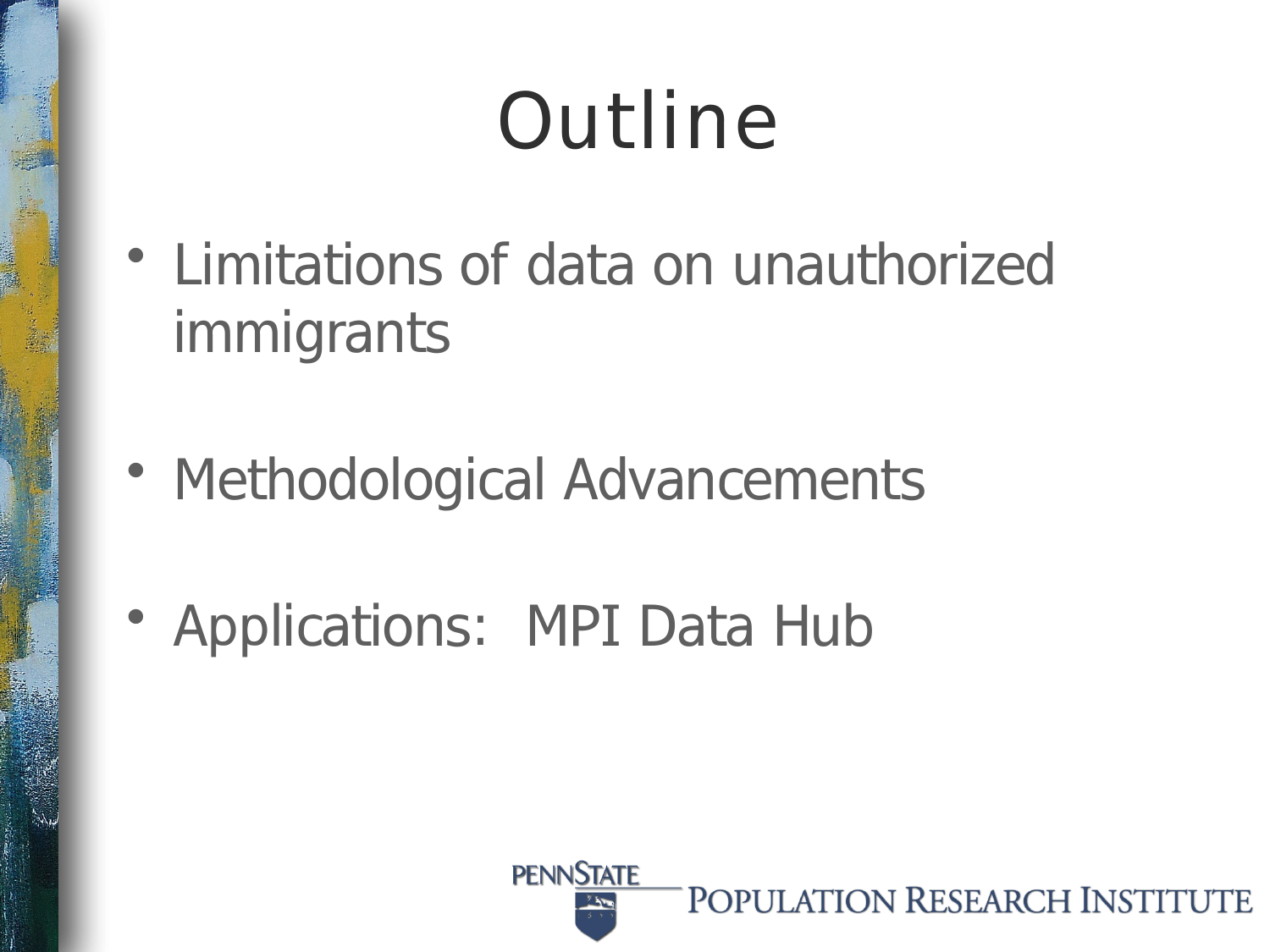

# Outline
Limitations of data on unauthorized immigrants
Methodological Advancements
Applications:  MPI Data Hub